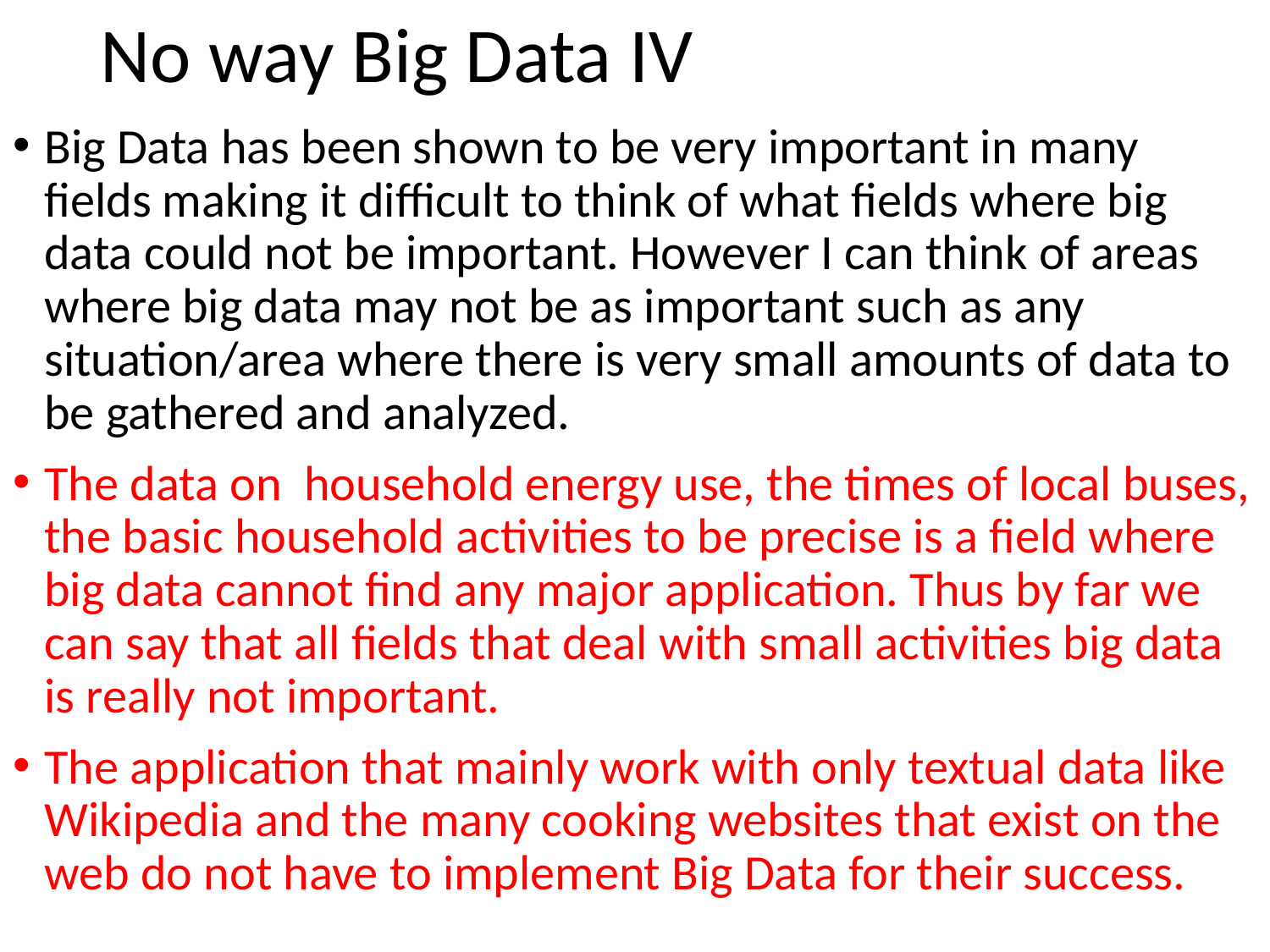

# No way Big Data IV
Big Data has been shown to be very important in many fields making it difficult to think of what fields where big data could not be important. However I can think of areas where big data may not be as important such as any situation/area where there is very small amounts of data to be gathered and analyzed.
The data on  household energy use, the times of local buses, the basic household activities to be precise is a field where big data cannot find any major application. Thus by far we can say that all fields that deal with small activities big data is really not important.
The application that mainly work with only textual data like Wikipedia and the many cooking websites that exist on the web do not have to implement Big Data for their success.